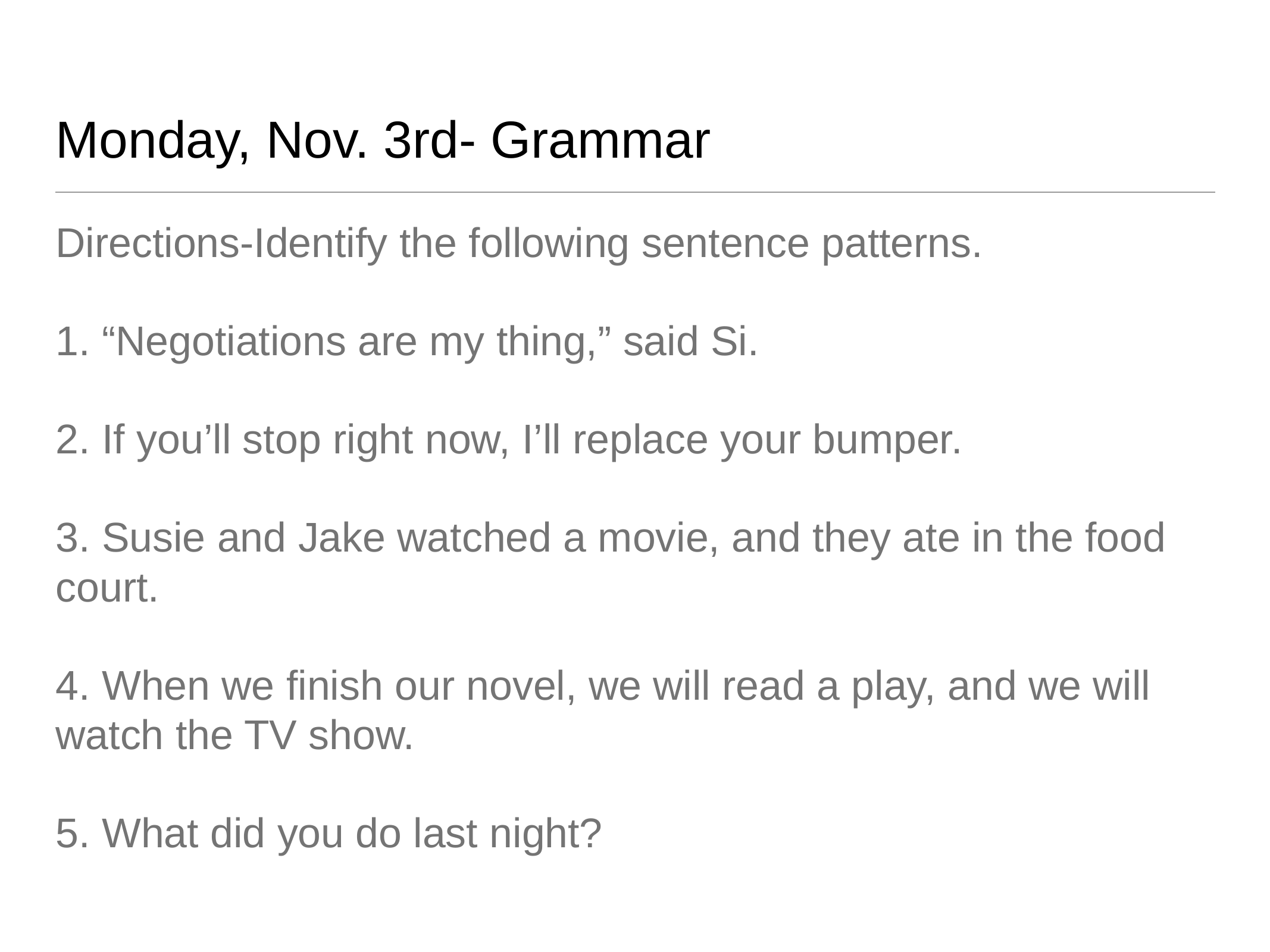

# Monday, Nov. 3rd- Grammar
Directions-Identify the following sentence patterns.
1. “Negotiations are my thing,” said Si.
2. If you’ll stop right now, I’ll replace your bumper.
3. Susie and Jake watched a movie, and they ate in the food court.
4. When we finish our novel, we will read a play, and we will watch the TV show.
5. What did you do last night?